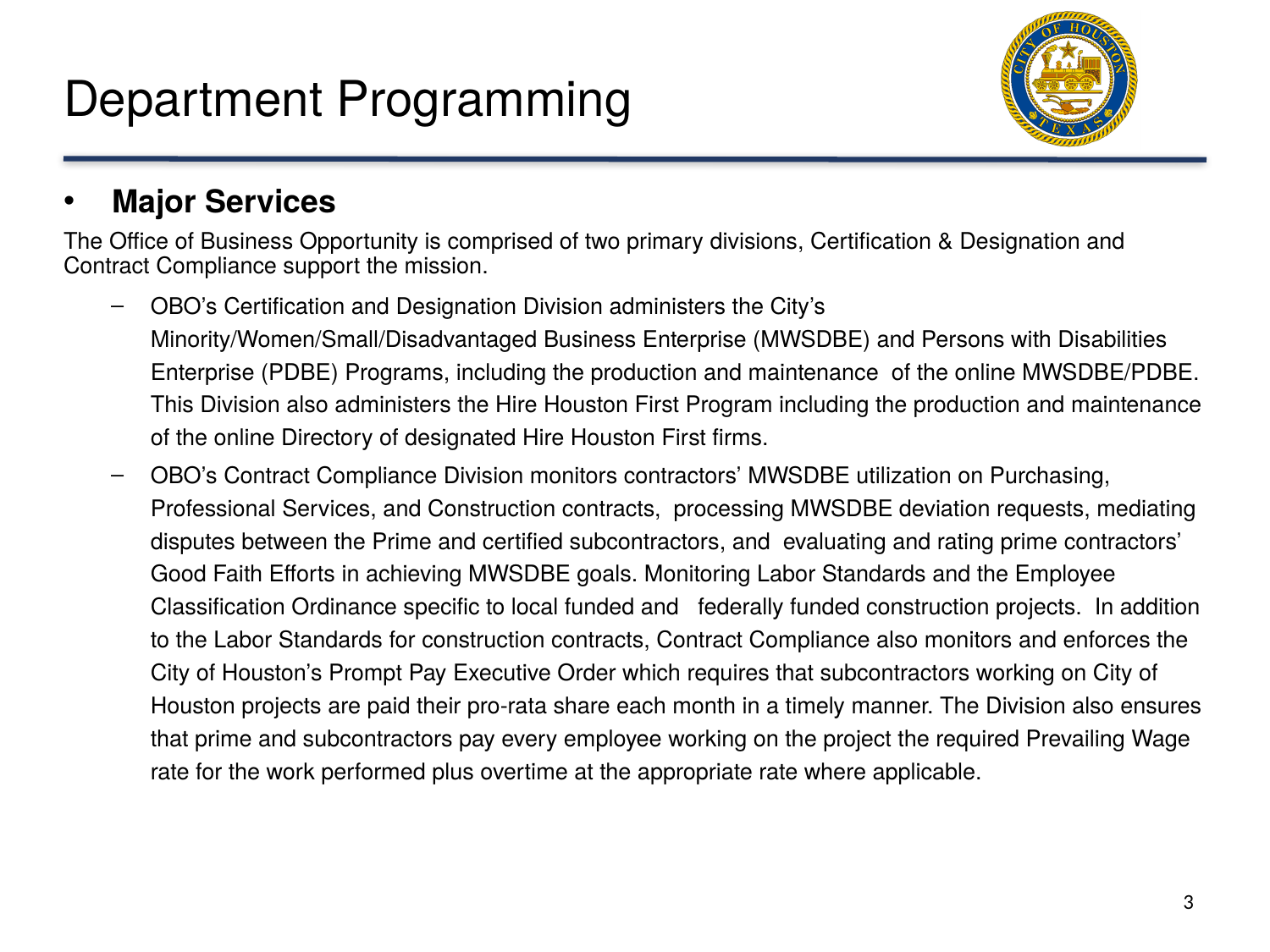

# Department Programming

Major Services
The Office of Business Opportunity is comprised of two primary divisions, Certification & Designation and Contract Compliance support the mission.
OBO’s Certification and Designation Division administers the City’s Minority/Women/Small/Disadvantaged Business Enterprise (MWSDBE) and Persons with Disabilities Enterprise (PDBE) Programs, including the production and maintenance  of the online MWSDBE/PDBE.  This Division also administers the Hire Houston First Program including the production and maintenance of the online Directory of designated Hire Houston First firms.
OBO’s Contract Compliance Division monitors contractors’ MWSDBE utilization on Purchasing, Professional Services, and Construction contracts,  processing MWSDBE deviation requests, mediating disputes between the Prime and certified subcontractors, and  evaluating and rating prime contractors’ Good Faith Efforts in achieving MWSDBE goals. Monitoring Labor Standards and the Employee Classification Ordinance specific to local funded and   federally funded construction projects.  In addition to the Labor Standards for construction contracts, Contract Compliance also monitors and enforces the City of Houston’s Prompt Pay Executive Order which requires that subcontractors working on City of Houston projects are paid their pro-rata share each month in a timely manner. The Division also ensures that prime and subcontractors pay every employee working on the project the required Prevailing Wage rate for the work performed plus overtime at the appropriate rate where applicable.

3